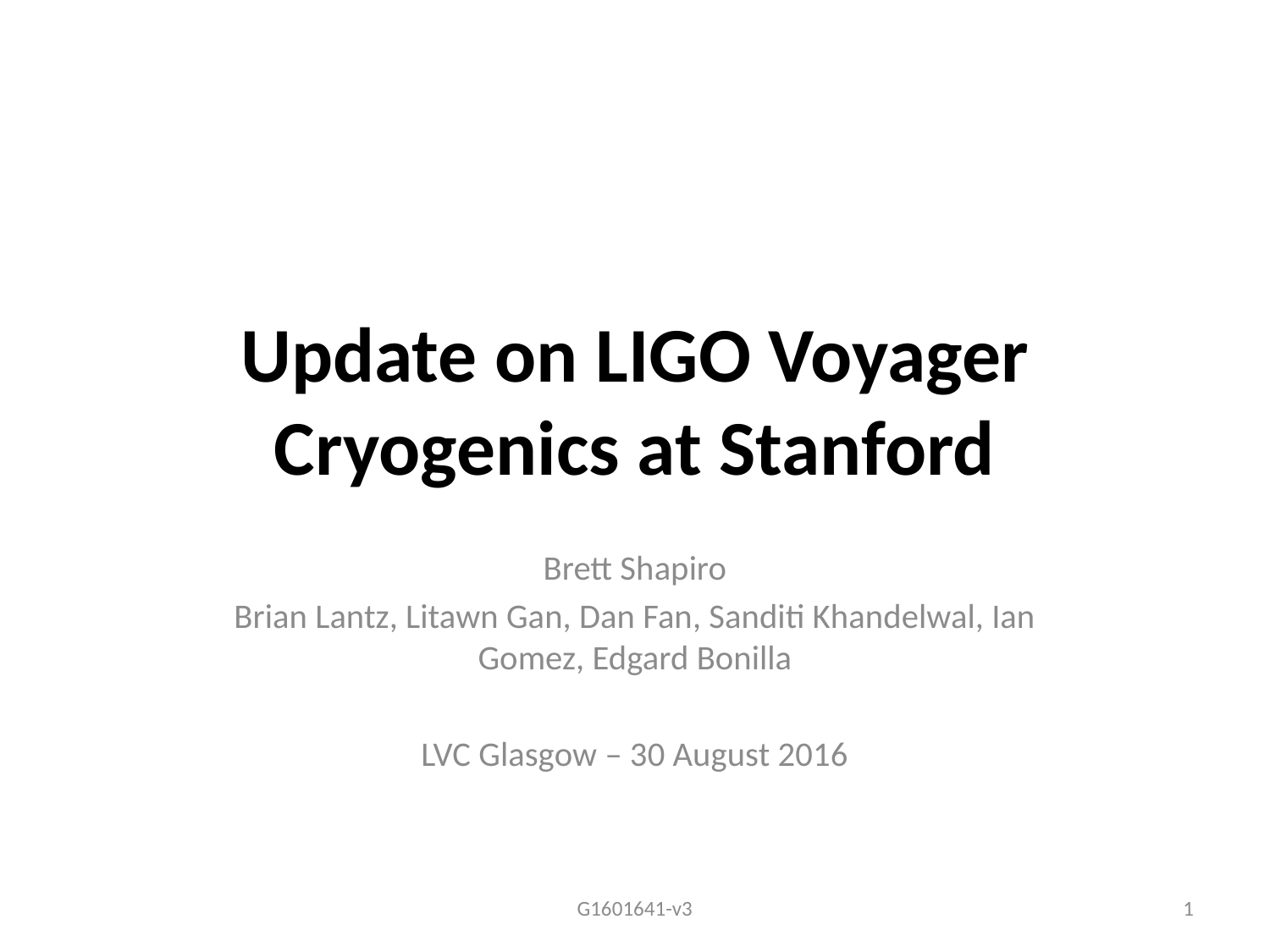

# Update on LIGO Voyager Cryogenics at Stanford
Brett Shapiro
Brian Lantz, Litawn Gan, Dan Fan, Sanditi Khandelwal, Ian Gomez, Edgard Bonilla

LVC Glasgow – 30 August 2016
G1601641-v3
1